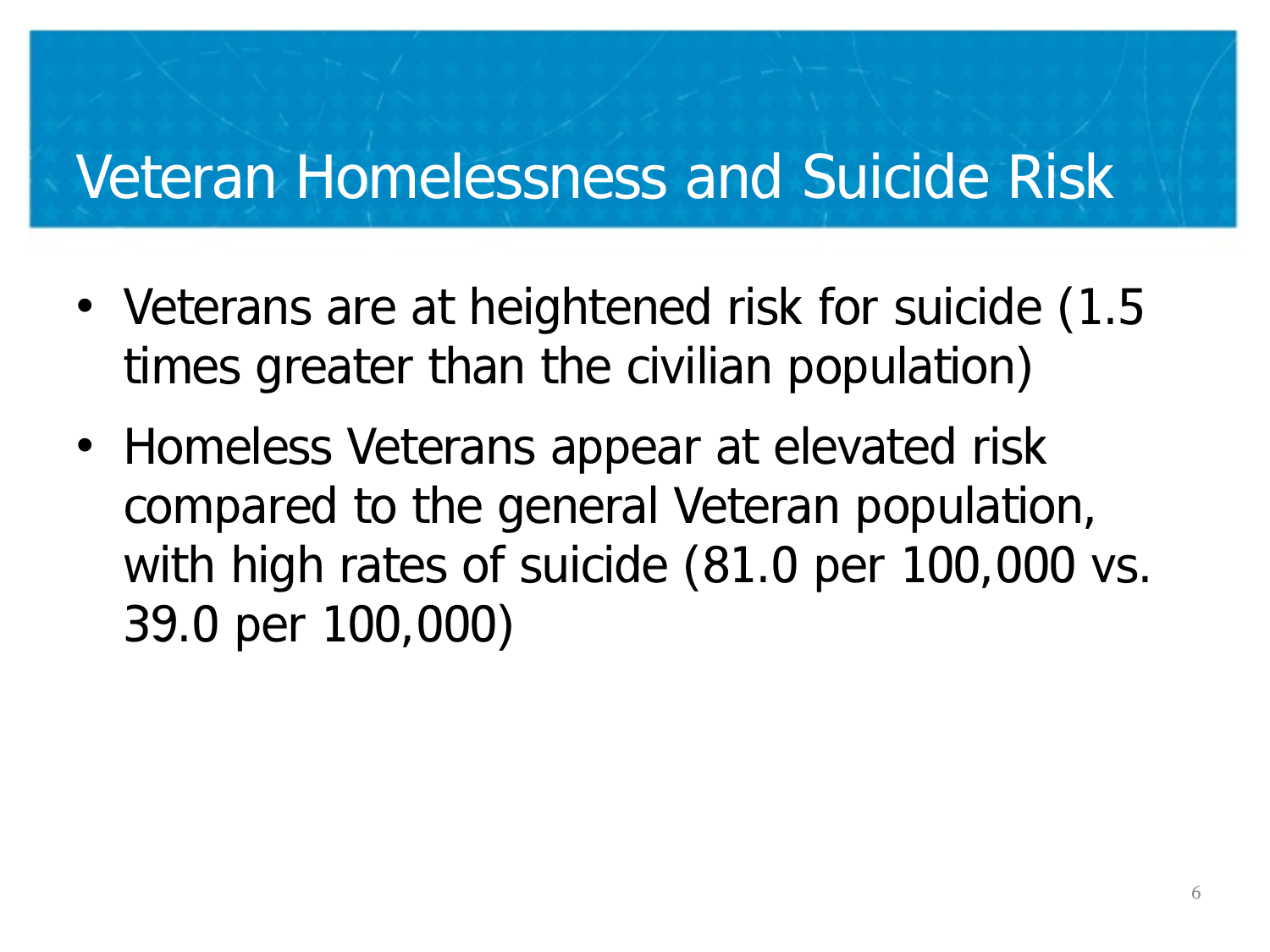

# Veteran Homelessness and Suicide Risk
Veterans are at heightened risk for suicide (1.5 times greater than the civilian population)
Homeless Veterans appear at elevated risk compared to the general Veteran population, with high rates of suicide (81.0 per 100,000 vs. 39.0 per 100,000)